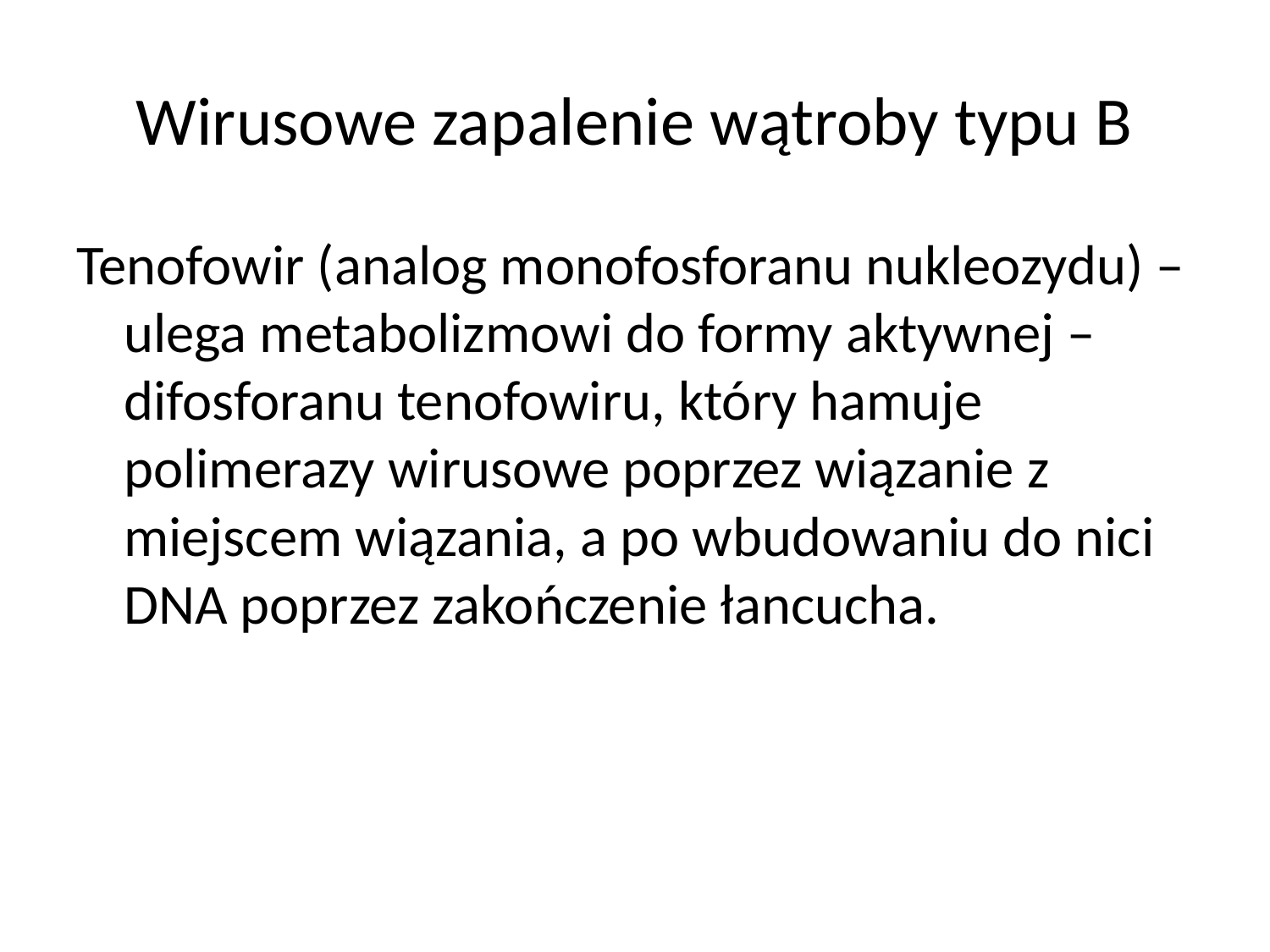

# Wirusowe zapalenie wątroby typu B
Tenofowir (analog monofosforanu nukleozydu) – ulega metabolizmowi do formy aktywnej – difosforanu tenofowiru, który hamuje polimerazy wirusowe poprzez wiązanie z miejscem wiązania, a po wbudowaniu do nici DNA poprzez zakończenie łancucha.